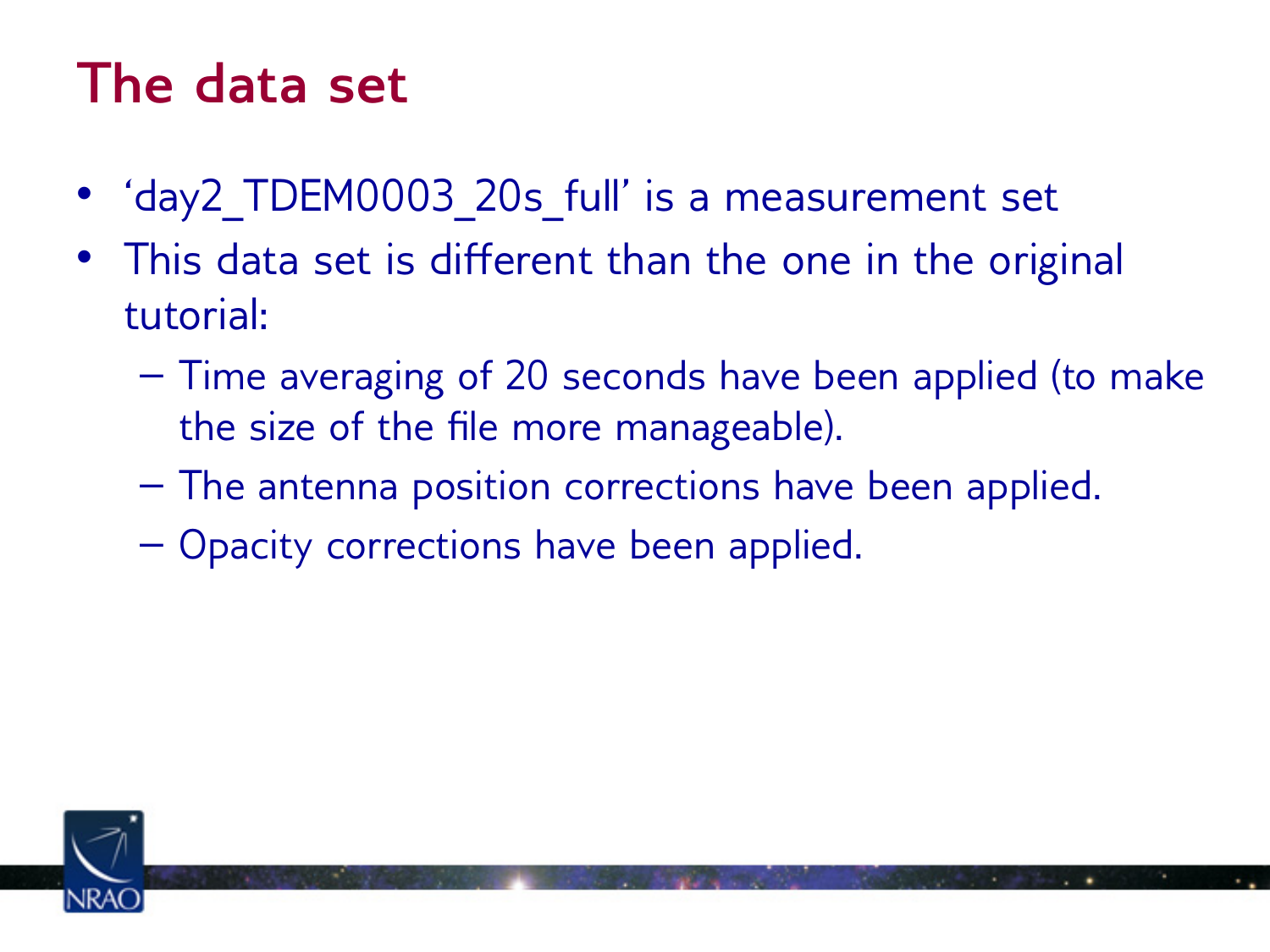

The data set
‘day2_TDEM0003_20s_full’ is a measurement set
This data set is different than the one in the original tutorial:
Time averaging of 20 seconds have been applied (to make the size of the file more manageable).
The antenna position corrections have been applied.
Opacity corrections have been applied.